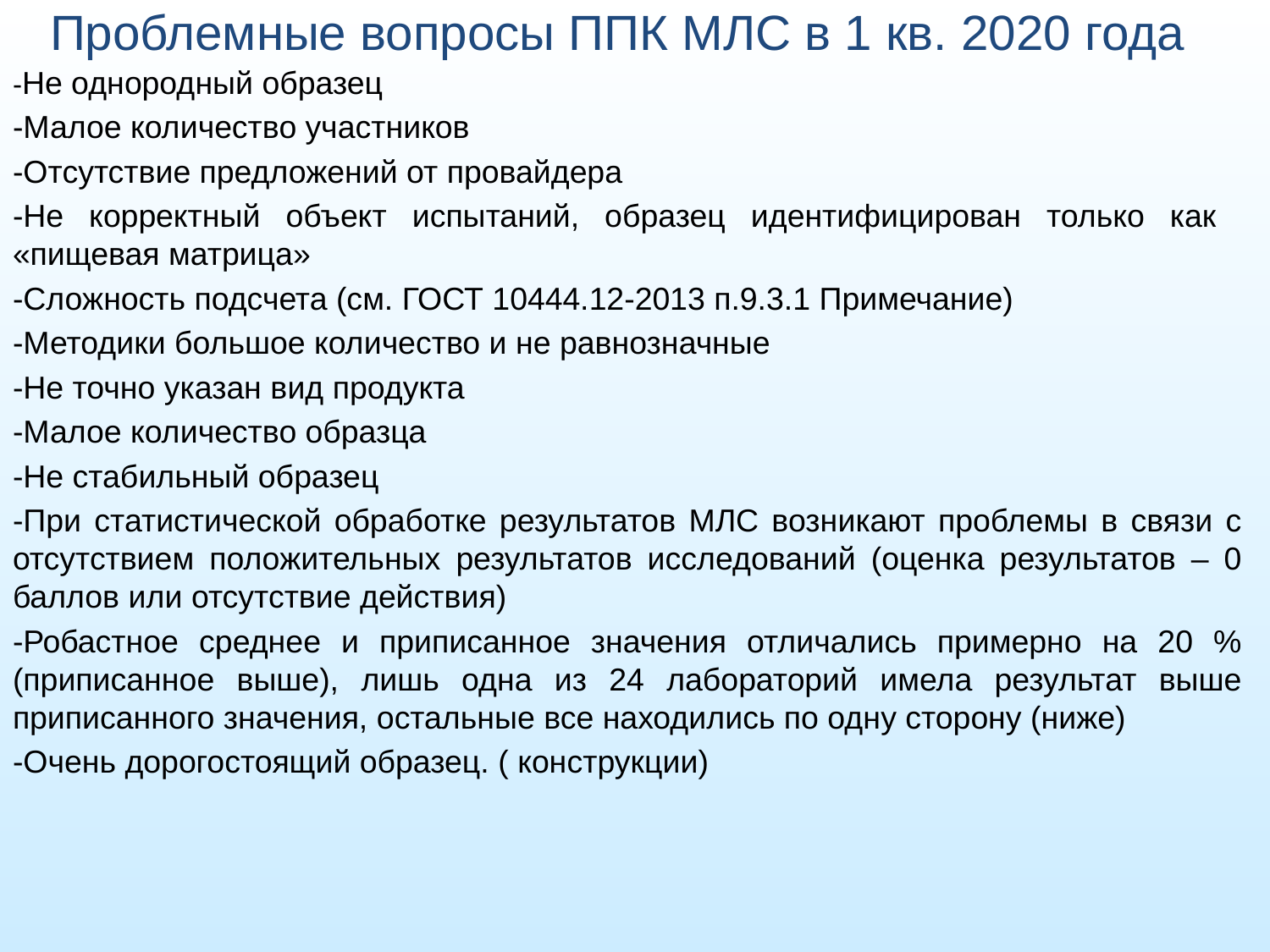

# Проблемные вопросы ППК МЛС в 1 кв. 2020 года
-Не однородный образец
-Малое количество участников
-Отсутствие предложений от провайдера
-Не корректный объект испытаний, образец идентифицирован только как  «пищевая матрица»
-Сложность подсчета (см. ГОСТ 10444.12-2013 п.9.3.1 Примечание)
-Методики большое количество и не равнозначные
-Не точно указан вид продукта
-Малое количество образца
-Не стабильный образец
-При статистической обработке результатов МЛС возникают проблемы в связи с отсутствием положительных результатов исследований (оценка результатов – 0 баллов или отсутствие действия)
-Робастное среднее и приписанное значения отличались примерно на 20 % (приписанное выше), лишь одна из 24 лабораторий имела результат выше приписанного значения, остальные все находились по одну сторону (ниже)
-Очень дорогостоящий образец. ( конструкции)